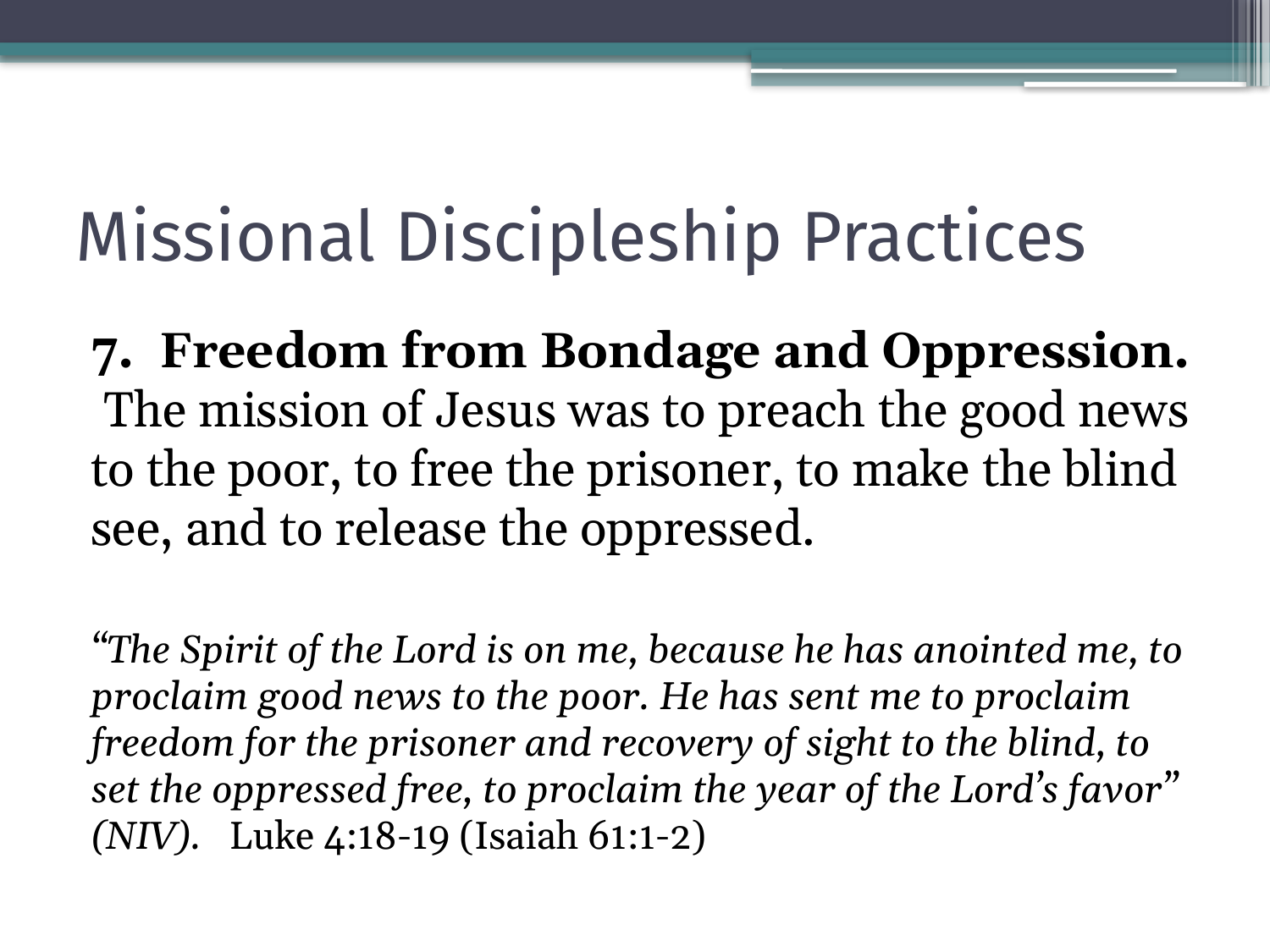

# Missional Discipleship Practices
7.  Freedom from Bondage and Oppression.  The mission of Jesus was to preach the good news to the poor, to free the prisoner, to make the blind see, and to release the oppressed.

“The Spirit of the Lord is on me, because he has anointed me, to proclaim good news to the poor. He has sent me to proclaim freedom for the prisoner and recovery of sight to the blind, to set the oppressed free, to proclaim the year of the Lord’s favor” (NIV).   Luke 4:18-19 (Isaiah 61:1-2)